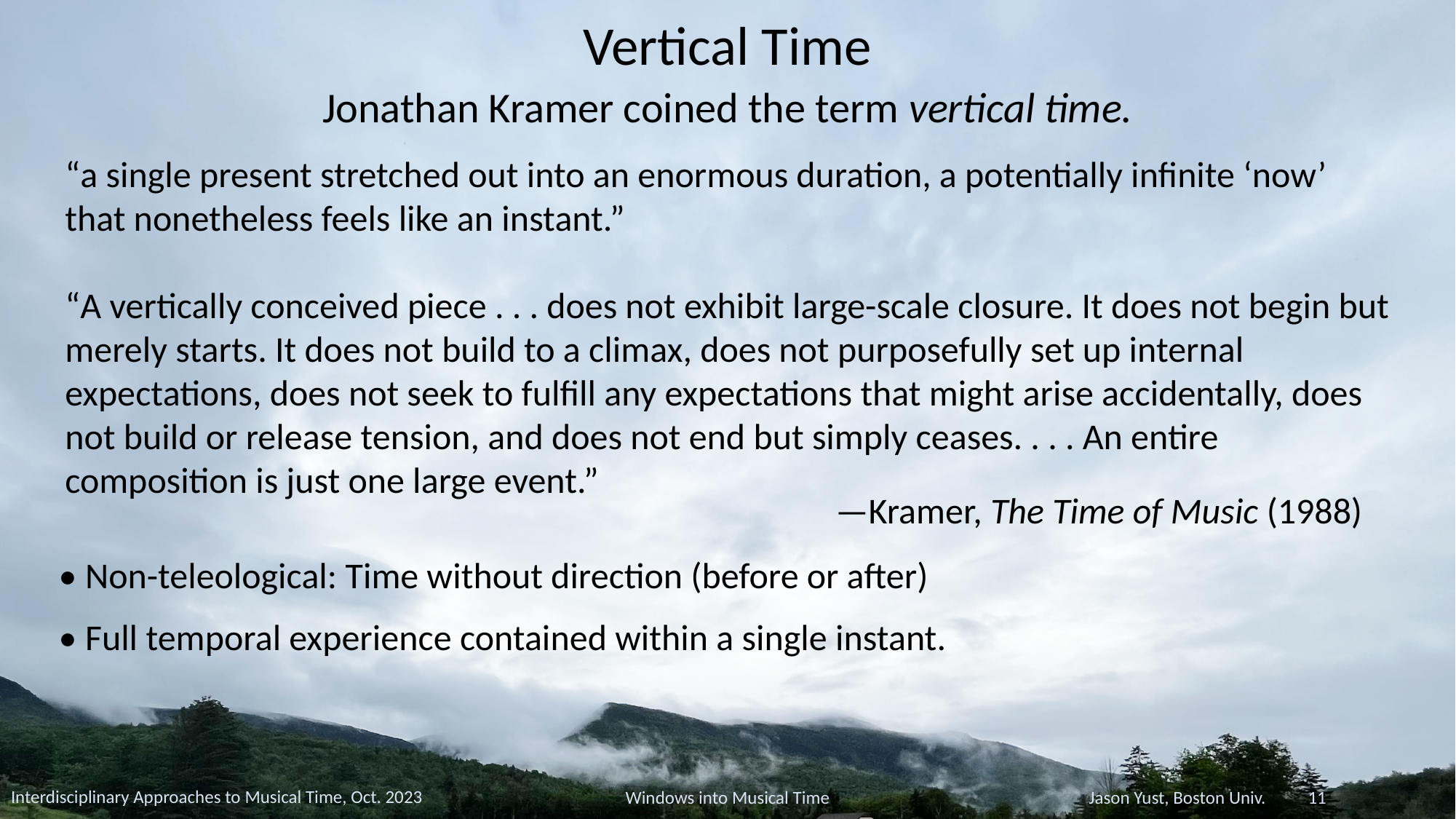

# Vertical Time
Jonathan Kramer coined the term vertical time.
“a single present stretched out into an enormous duration, a potentially infinite ‘now’ that nonetheless feels like an instant.”

“A vertically conceived piece . . . does not exhibit large-scale closure. It does not begin but merely starts. It does not build to a climax, does not purposefully set up internal expectations, does not seek to fulfill any expectations that might arise accidentally, does not build or release tension, and does not end but simply ceases. . . . An entire composition is just one large event.”
—Kramer, The Time of Music (1988)
• Non-teleological: Time without direction (before or after)
• Full temporal experience contained within a single instant.
Interdisciplinary Approaches to Musical Time, Oct. 2023
Windows into Musical Time
Jason Yust, Boston Univ.          11